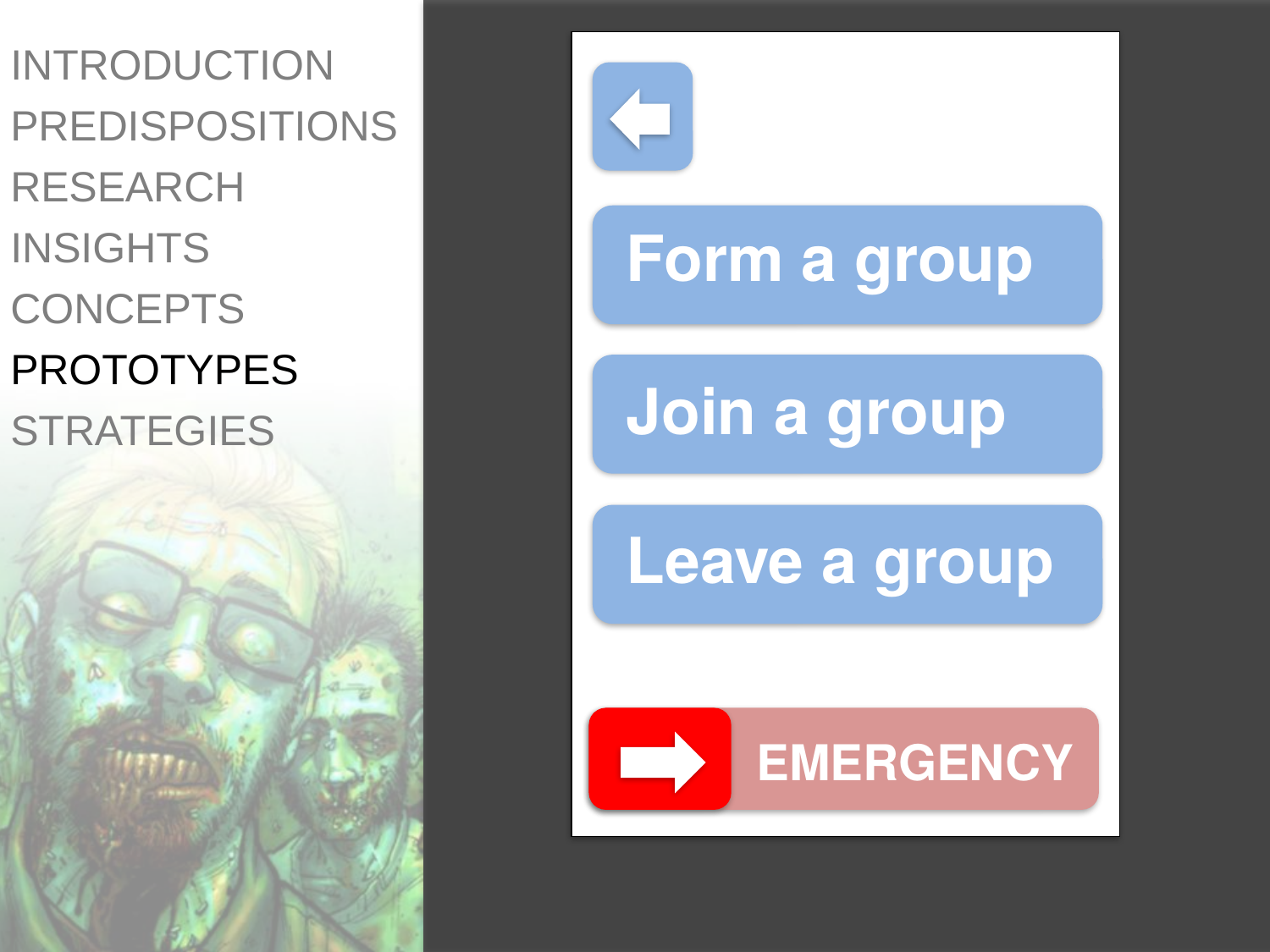

Form a group

Join a group

Leave a group

EMERGENCY